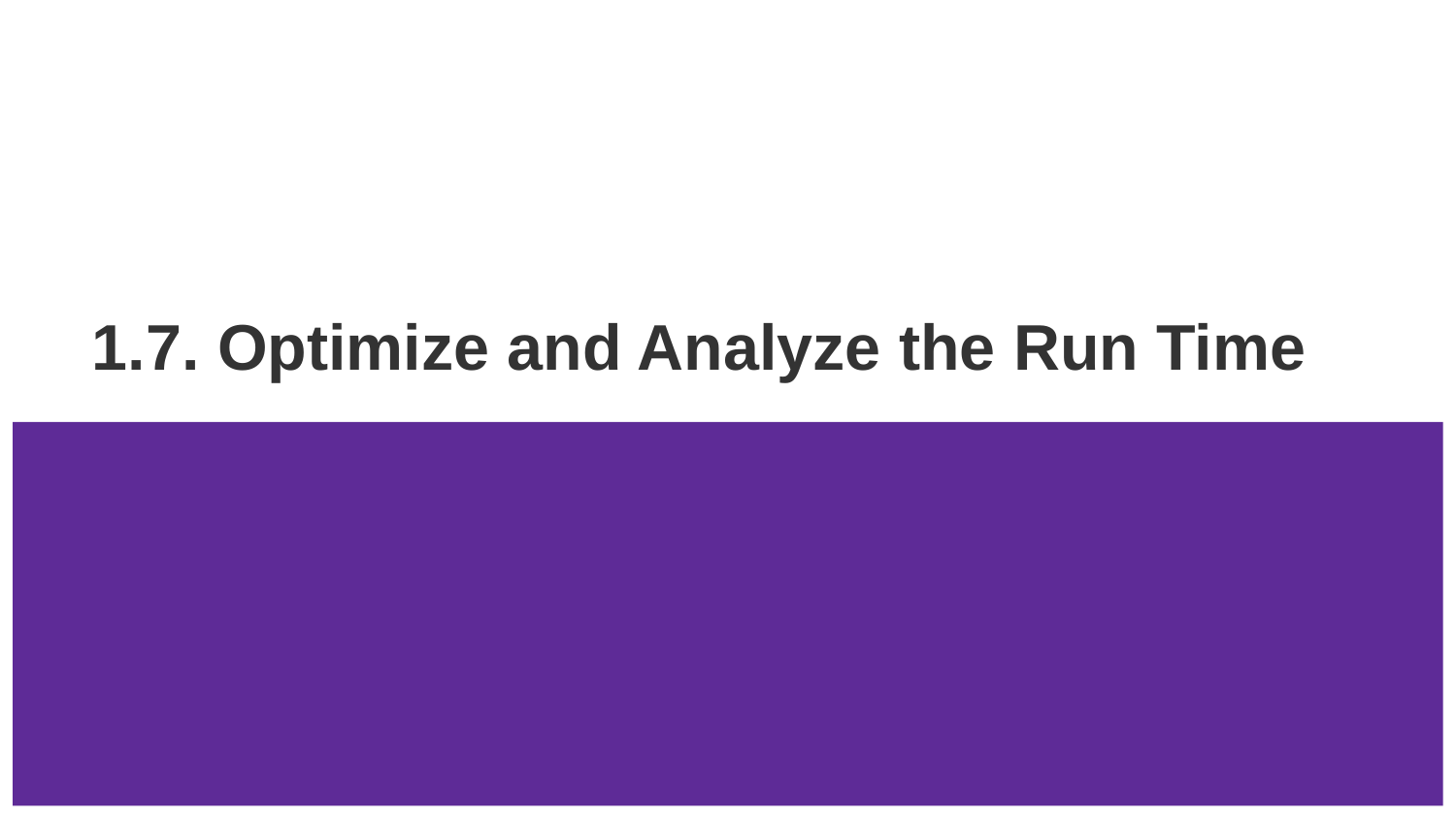

# 1.7. Optimize and Analyze the Run Time